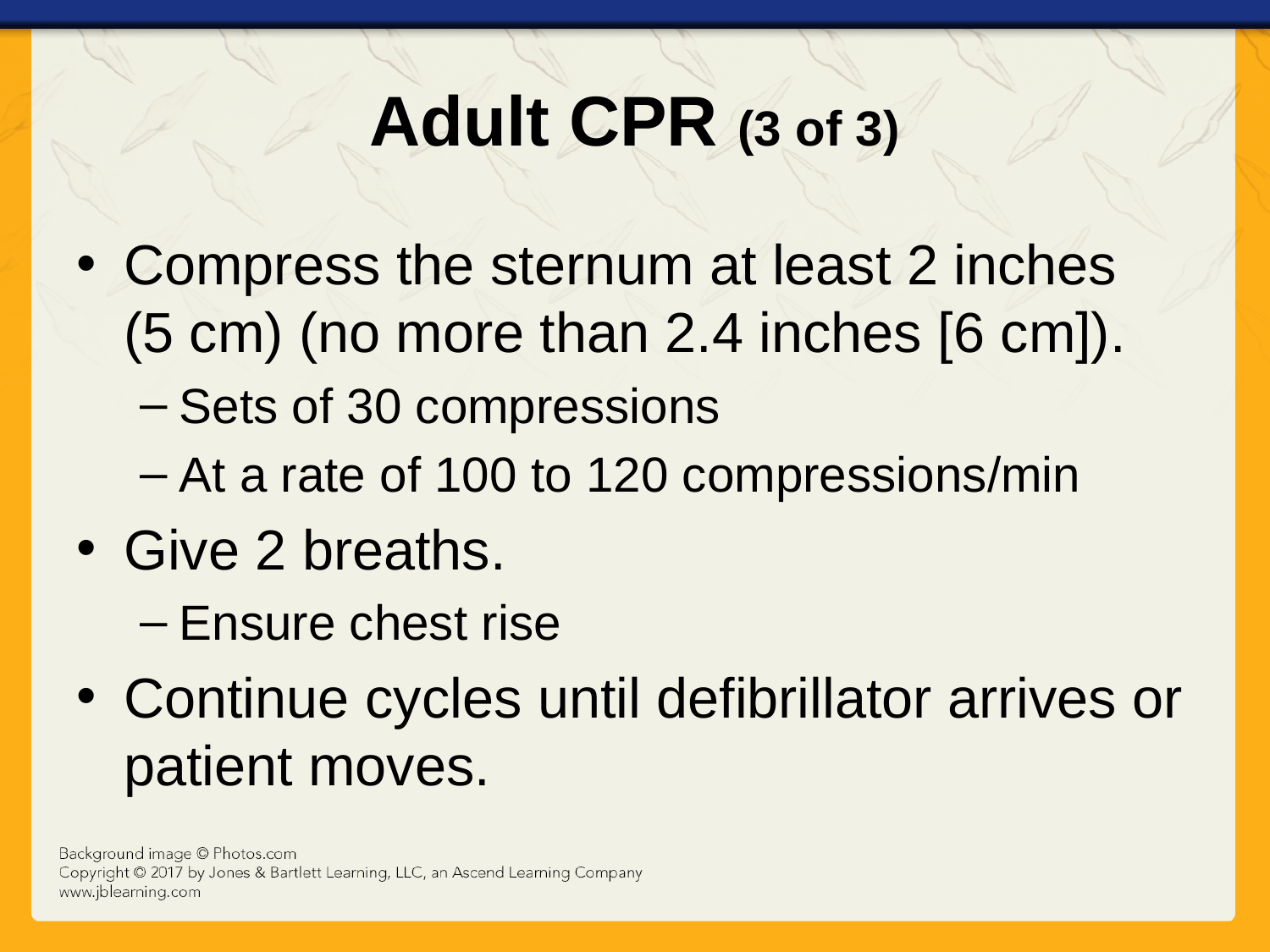

# Adult CPR (3 of 3)
Compress the sternum at least 2 inches
(5 cm) (no more than 2.4 inches [6 cm]).
Sets of 30 compressions
At a rate of 100 to 120 compressions/min
Give 2 breaths.
Ensure chest rise
Continue cycles until defibrillator arrives or patient moves.